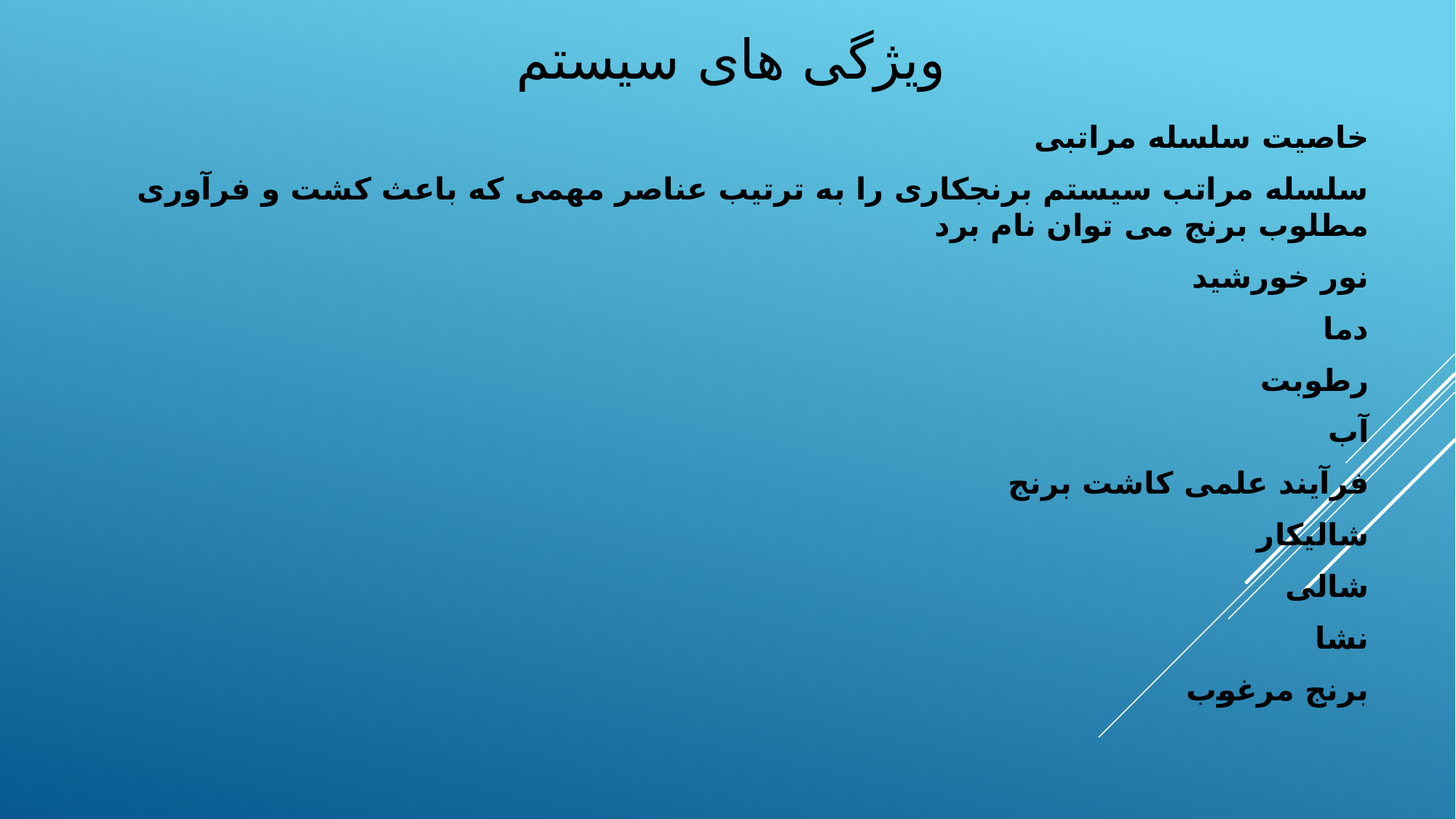

# ویژگی های سیستم
خاصیت سلسله مراتبی
سلسله مراتب سیستم برنجکاری را به ترتیب عناصر مهمی که باعث کشت و فرآوری مطلوب برنج می توان نام برد
نور خورشید
دما
رطوبت
آب
فرآیند علمی کاشت برنج
شالیکار
شالی
نشا
برنج مرغوب